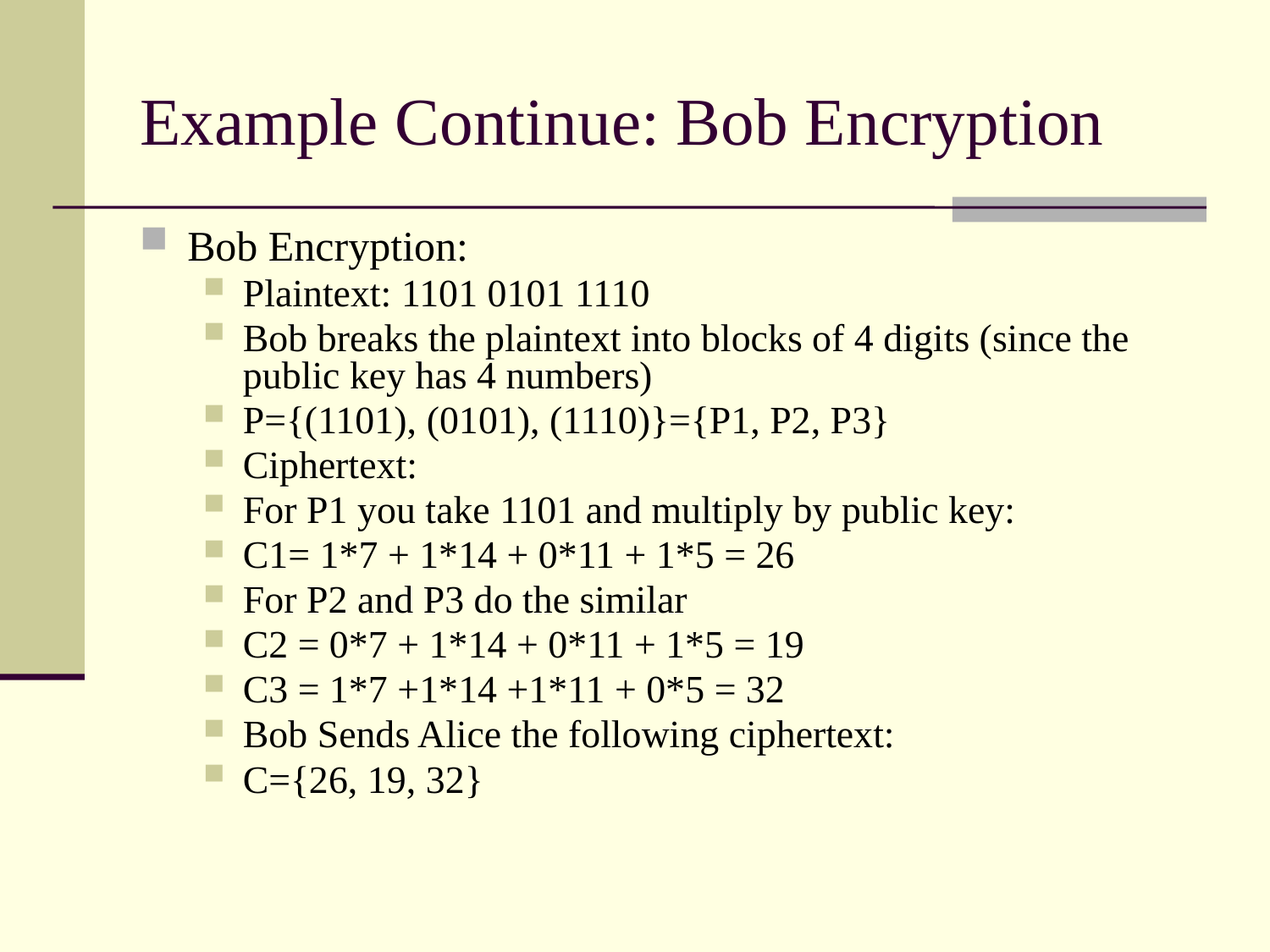

# Example Continue: Bob Encryption
Bob Encryption:
Plaintext: 1101 0101 1110
Bob breaks the plaintext into blocks of 4 digits (since the public key has 4 numbers)
P={(1101), (0101), (1110)}={P1, P2, P3}
Ciphertext:
For P1 you take 1101 and multiply by public key:
C1= 1*7 + 1*14 + 0*11 + 1*5 = 26
For P2 and P3 do the similar
C2 = 0*7 + 1*14 + 0*11 + 1*5 = 19
C3 = 1*7 +1*14 +1*11 + 0*5 = 32
Bob Sends Alice the following ciphertext:
C={26, 19, 32}